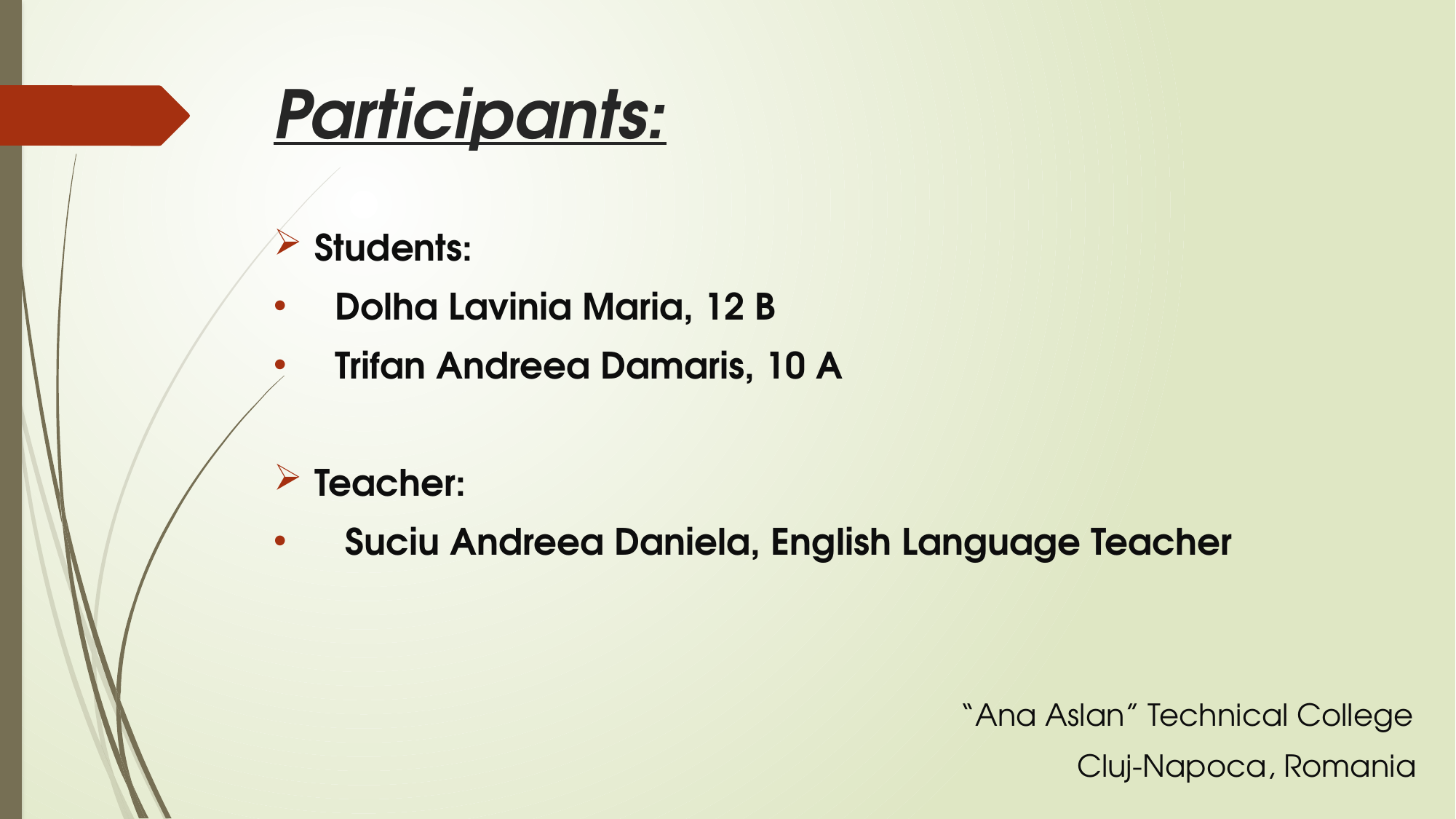

# Participants:
Students:
  Dolha Lavinia Maria, 12 B
  Trifan Andreea Damaris, 10 A

Teacher:
   Suciu Andreea Daniela, English Language Teacher

                                                                                  “Ana Aslan” Technical College
                                                                                                Cluj-Napoca, Romania